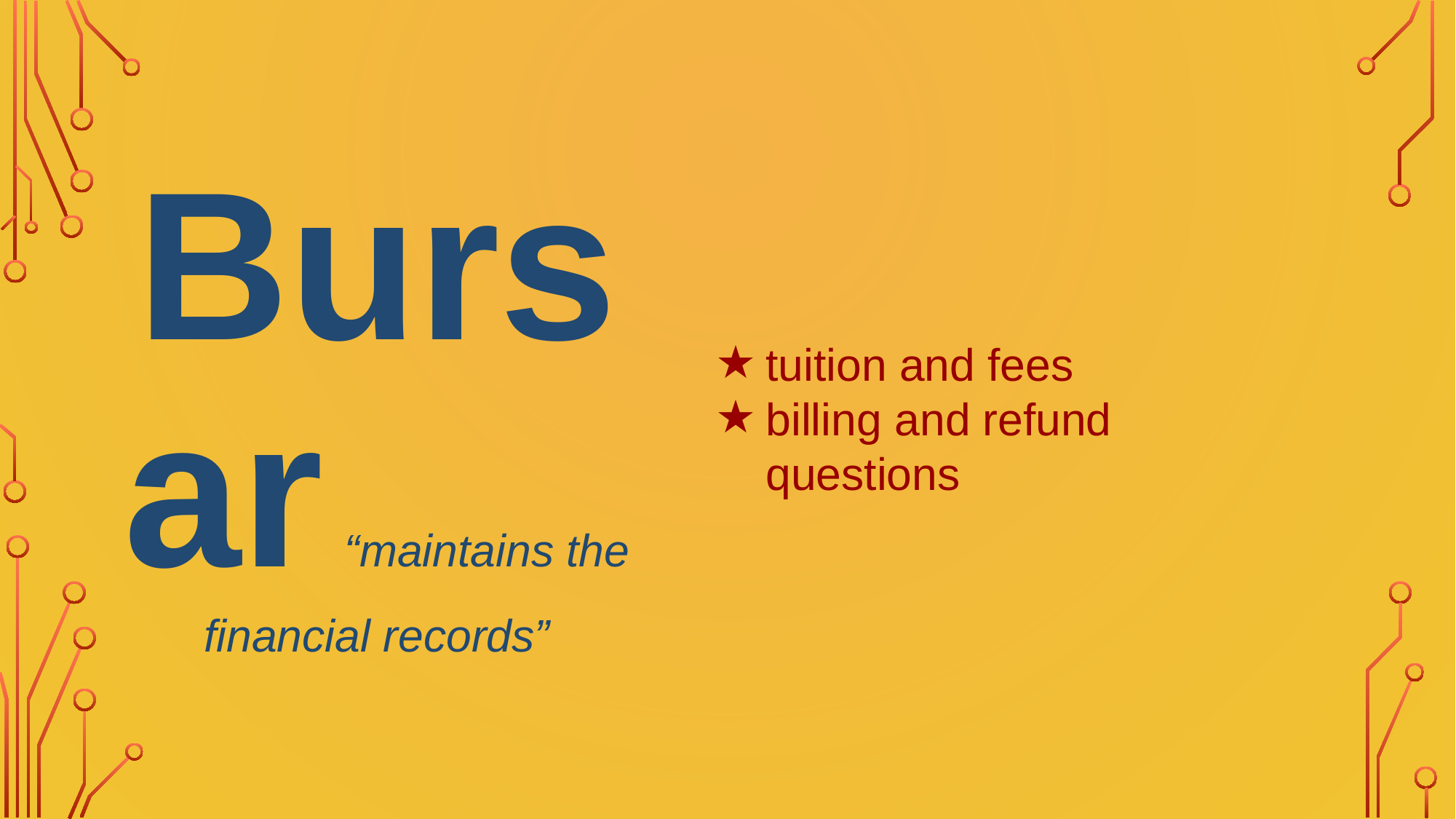

# Bursar “maintains the financial records”
tuition and fees
billing and refund questions